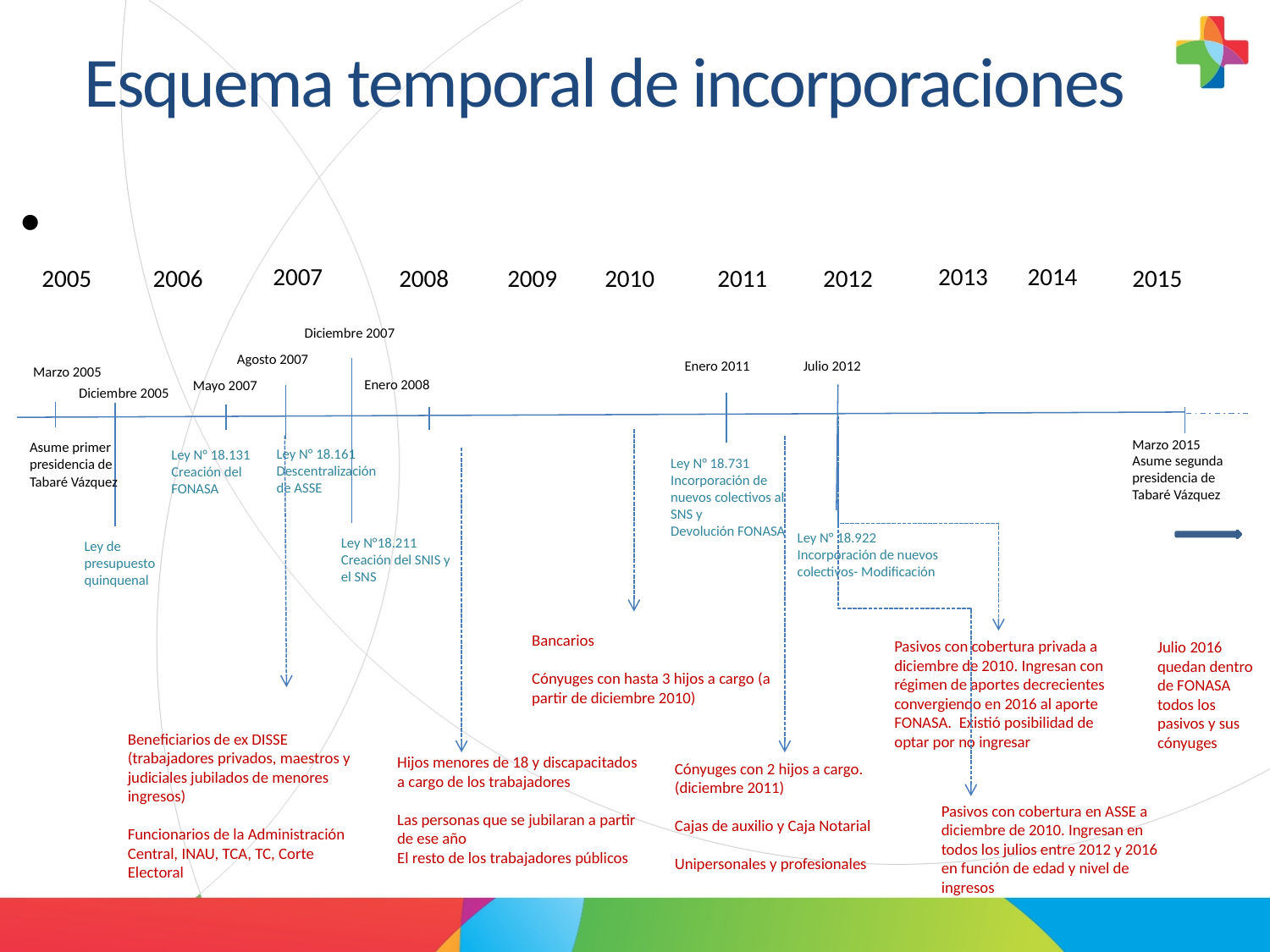

Esquema temporal de incorporaciones

2007
2013
2014
2015
2005
2006
2008
2009
2010
2011
2012
Diciembre 2007
Agosto 2007
Enero 2011
Julio 2012
Marzo 2005
Enero 2008
Mayo 2007
Diciembre 2005
Marzo 2015
Asume segunda presidencia de Tabaré Vázquez
Asume primer presidencia de Tabaré Vázquez
Ley N° 18.161
Descentralización de ASSE
Ley N° 18.131
Creación del FONASA
Ley N° 18.731
Incorporación de nuevos colectivos al SNS y
Devolución FONASA
Ley N° 18.922
Incorporación de nuevos colectivos- Modificación
Ley N°18.211 Creación del SNIS y el SNS

Ley de presupuesto quinquenal

Pasivos con cobertura privada a diciembre de 2010. Ingresan con régimen de aportes decrecientes convergiendo en 2016 al aporte  FONASA.  Existió posibilidad de optar por no ingresar
Bancarios

Cónyuges con hasta 3 hijos a cargo (a partir de diciembre 2010)

Julio 2016 quedan dentro de FONASA todos los pasivos y sus  cónyuges
Beneficiarios de ex DISSE (trabajadores privados, maestros y judiciales jubilados de menores ingresos)

Funcionarios de la Administración Central, INAU, TCA, TC, Corte Electoral

Hijos menores de 18 y discapacitados a cargo de los trabajadores

Las personas que se jubilaran a partir de ese año
El resto de los trabajadores públicos
Cónyuges con 2 hijos a cargo. (diciembre 2011)

Cajas de auxilio y Caja Notarial

Unipersonales y profesionales
Pasivos con cobertura en ASSE a diciembre de 2010. Ingresan en  todos los julios entre 2012 y 2016 en función de edad y nivel de ingresos